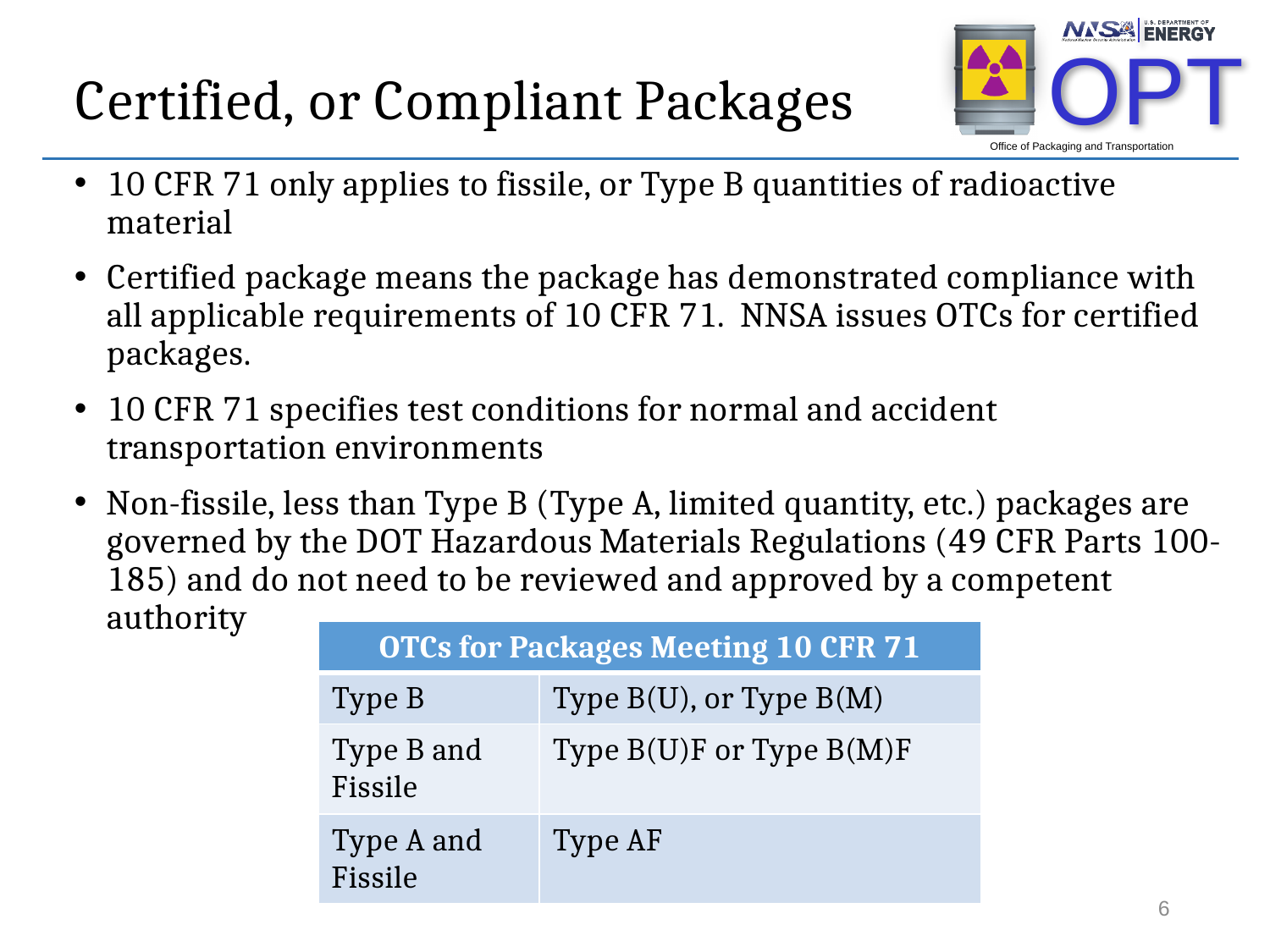

Certified, or Compliant Packages
10 CFR 71 only applies to fissile, or Type B quantities of radioactive material
Certified package means the package has demonstrated compliance with all applicable requirements of 10 CFR 71.  NNSA issues OTCs for certified packages.
10 CFR 71 specifies test conditions for normal and accident transportation environments
Non-fissile, less than Type B (Type A, limited quantity, etc.) packages are governed by the DOT Hazardous Materials Regulations (49 CFR Parts 100-185) and do not need to be reviewed and approved by a competent authority

| OTCs for Packages Meeting 10 CFR 71 |  |
| --- | --- |
| Type B | Type B(U), or Type B(M) |
| Type B and Fissile | Type B(U)F or Type B(M)F |
| Type A and Fissile | Type AF |
6